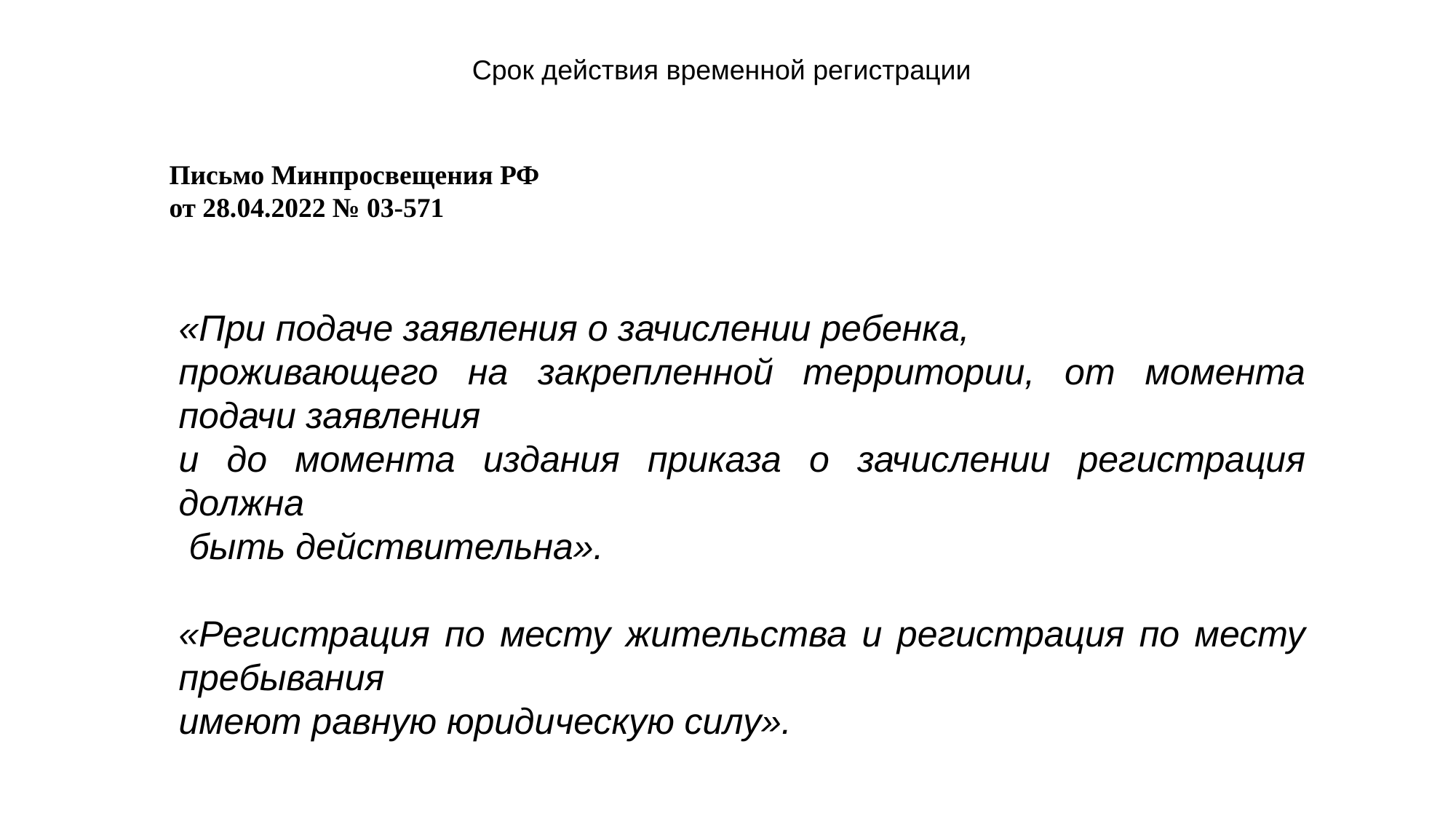

9
Срок действия временной регистрации
Письмо Минпросвещения РФ
от 28.04.2022 № 03-571
«При подаче заявления о зачислении ребенка,
проживающего на закрепленной территории, от момента подачи заявления
и до момента издания приказа о зачислении регистрация должна
 быть действительна».

«Регистрация по месту жительства и регистрация по месту пребывания
имеют равную юридическую силу».